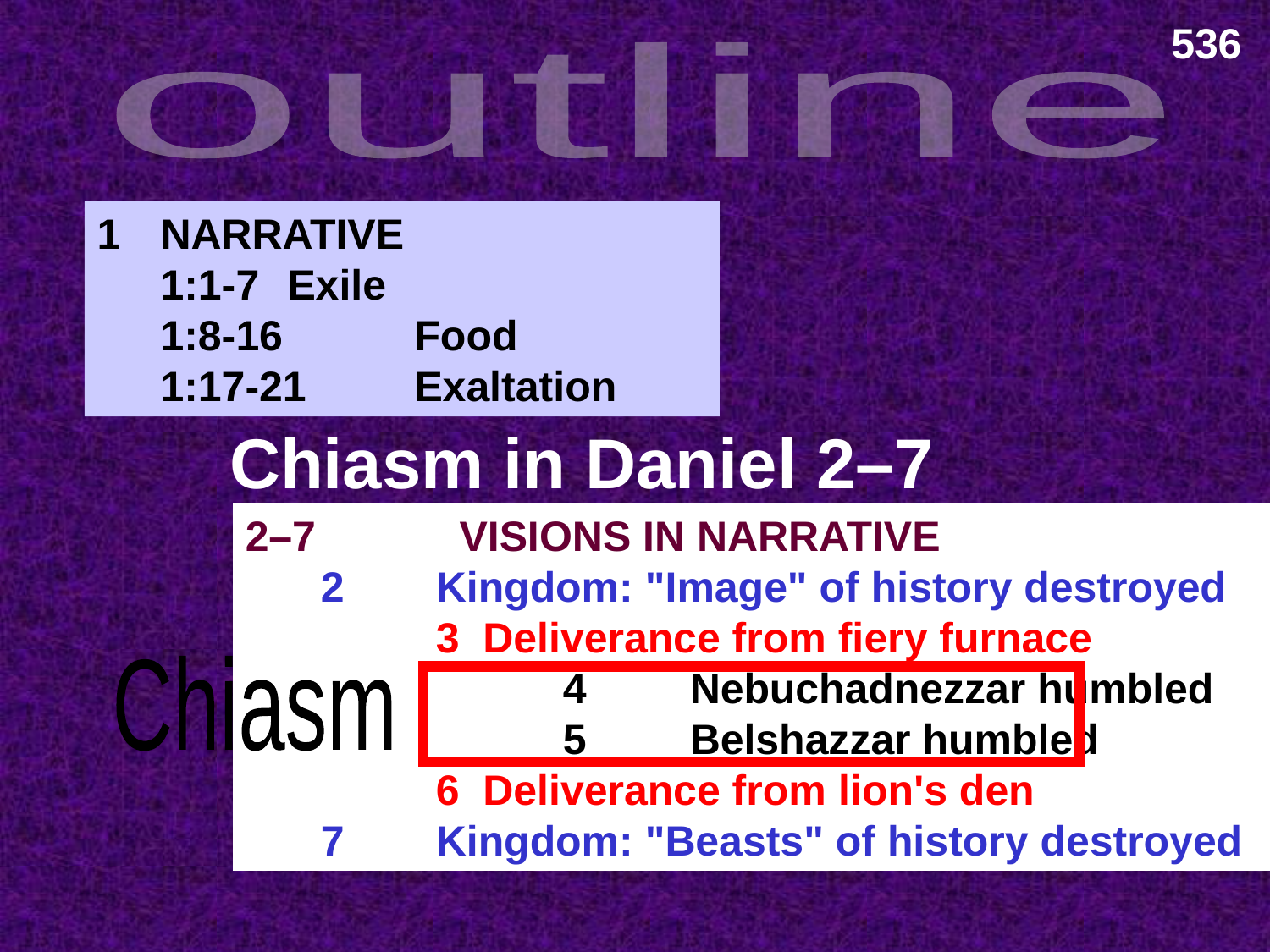

536
outline
1	NARRATIVE
	1:1-7 	Exile
	1:8-16 	Food
	1:17-21 	Exaltation
Chiasm in Daniel 2–7
2–7	  VISIONS IN NARRATIVE
	 2	Kingdom: "Image" of history destroyed
	  	3  Deliverance from fiery furnace
	  		4 	Nebuchadnezzar humbled
       		5	Belshazzar humbled
		6  Deliverance from lion's den
	 7	Kingdom: "Beasts" of history destroyed
Chiasm